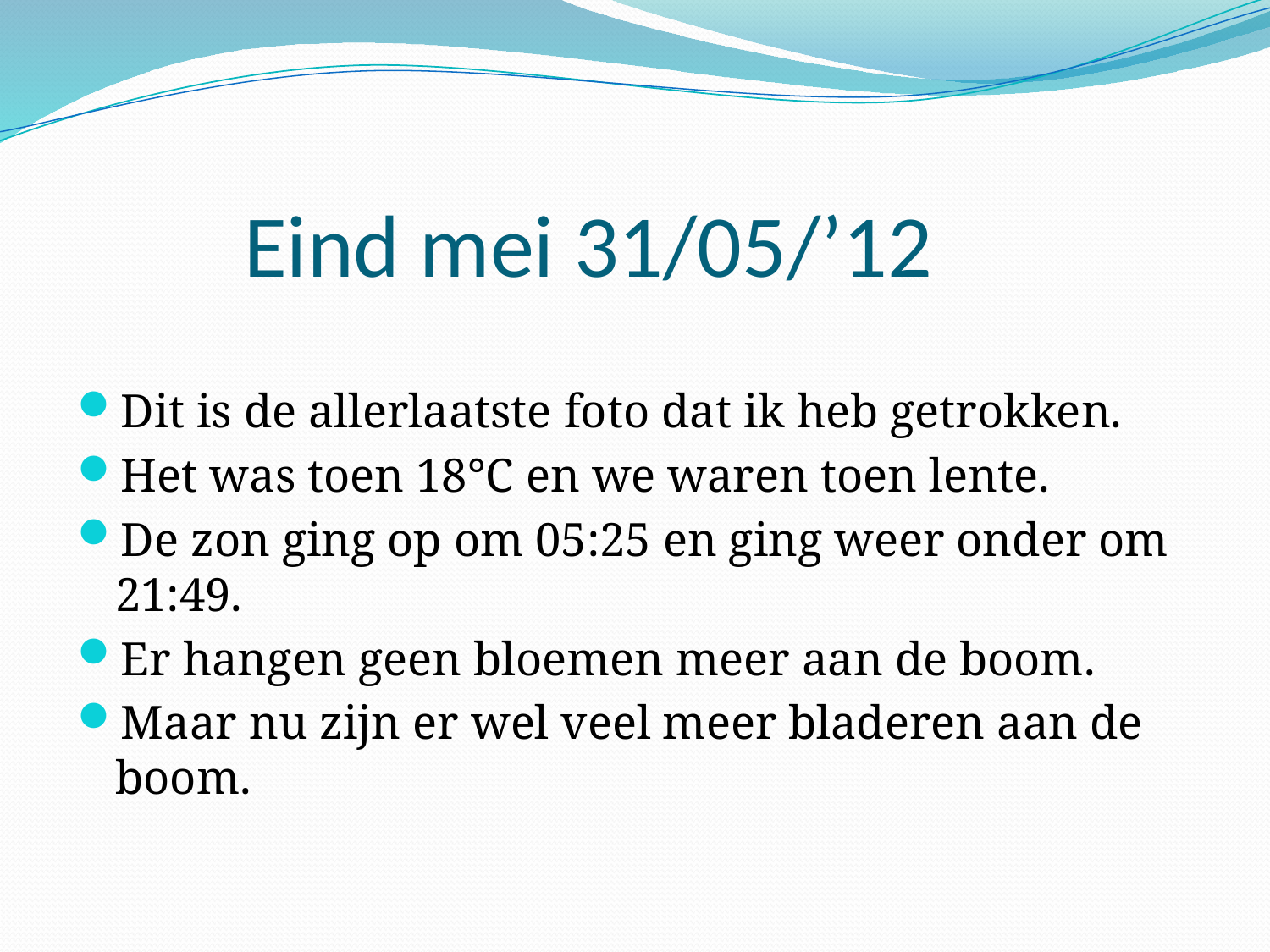

# Eind mei 31/05/’12
Dit is de allerlaatste foto dat ik heb getrokken.
Het was toen 18°C en we waren toen lente.
De zon ging op om 05:25 en ging weer onder om 21:49.
Er hangen geen bloemen meer aan de boom.
Maar nu zijn er wel veel meer bladeren aan de boom.